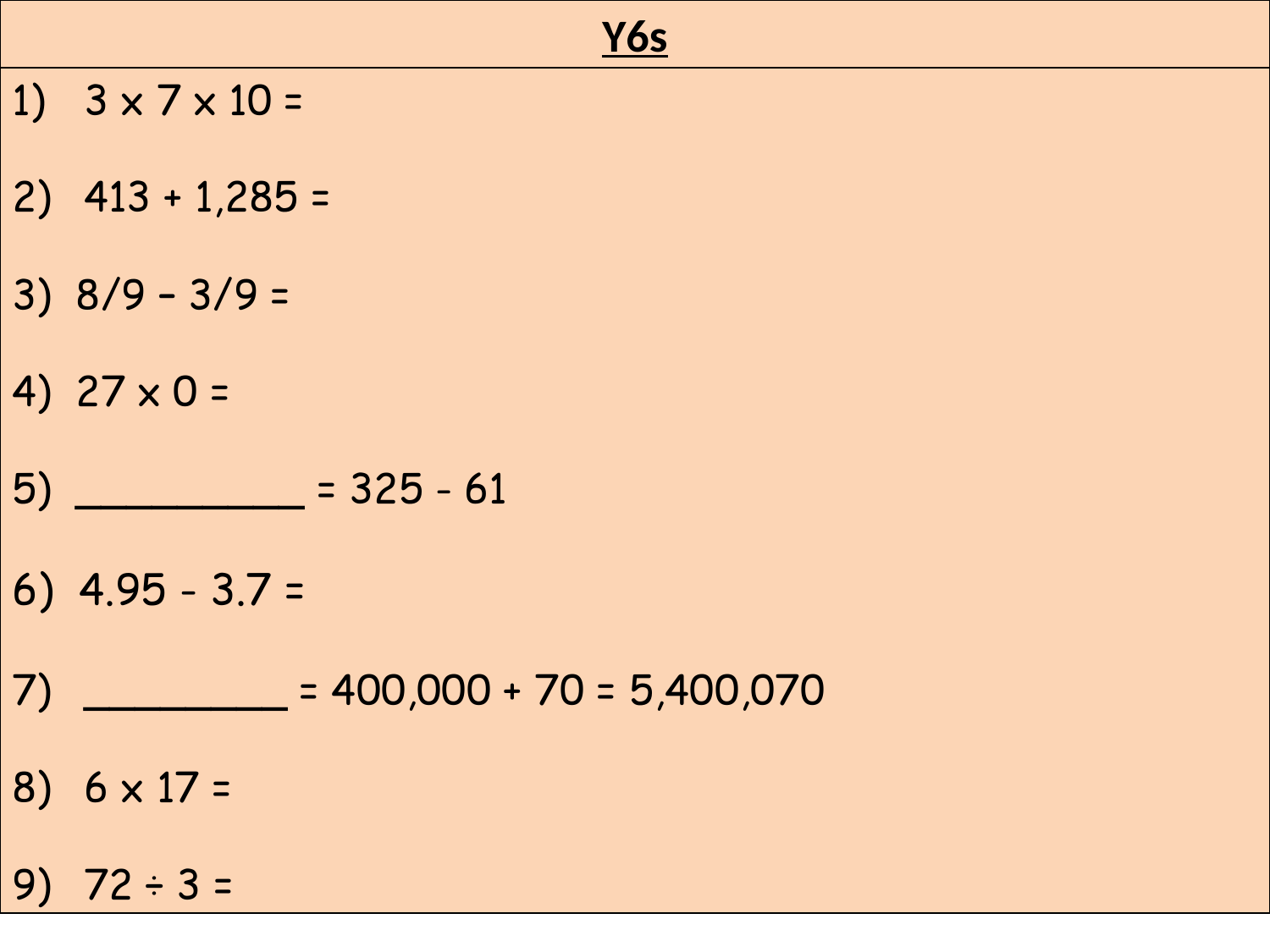

Y6s
3 x 7 x 10 =

413 + 1,285 =

3)  8/9 – 3/9 =

4)  27 x 0 =

5)  _________ = 325 - 61

6)  4.95 - 3.7 =

________ = 400,000 + 70 = 5,400,070

6 x 17 =

72 ÷ 3 =